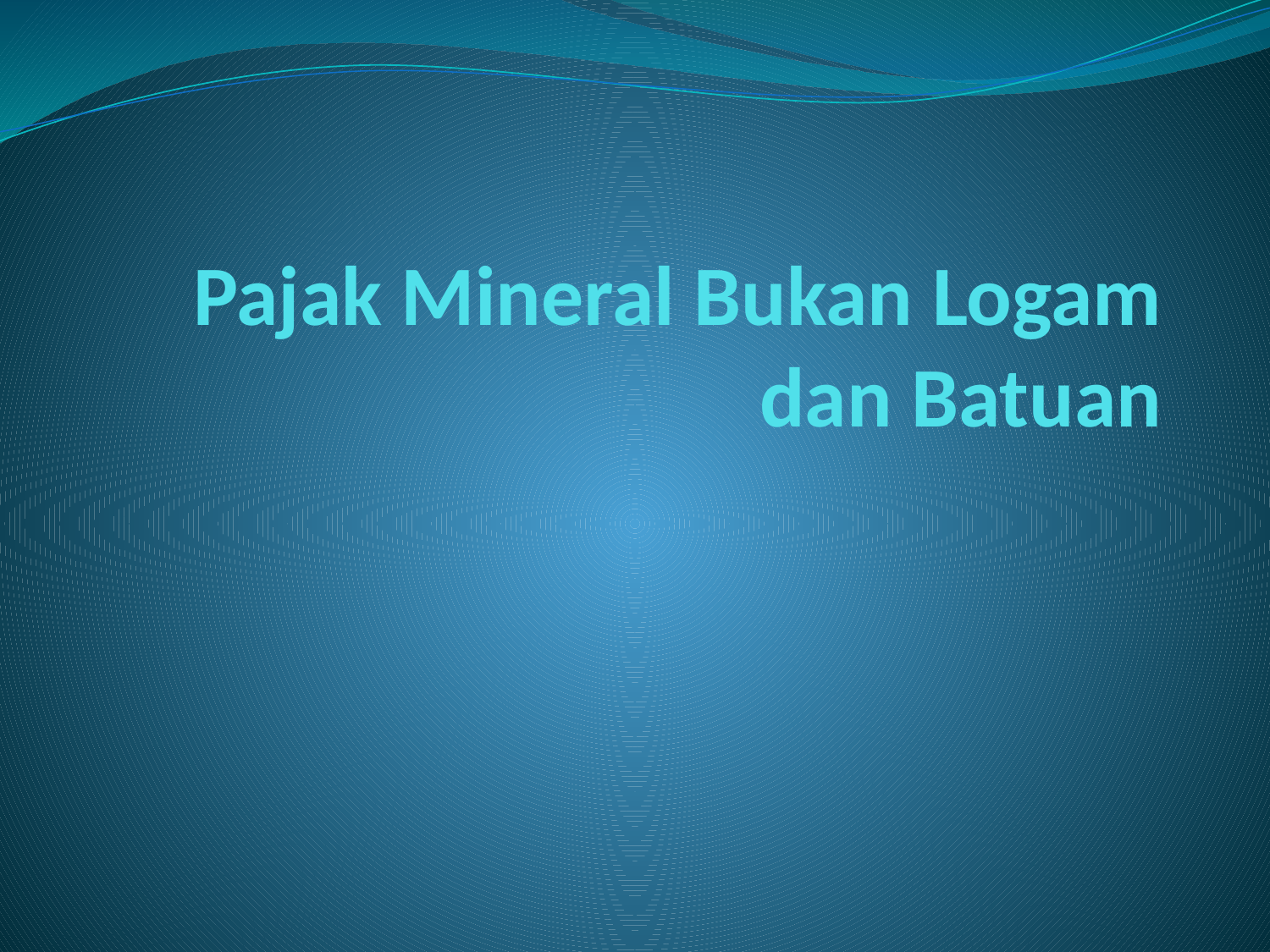

# Pajak Mineral Bukan Logam dan Batuan